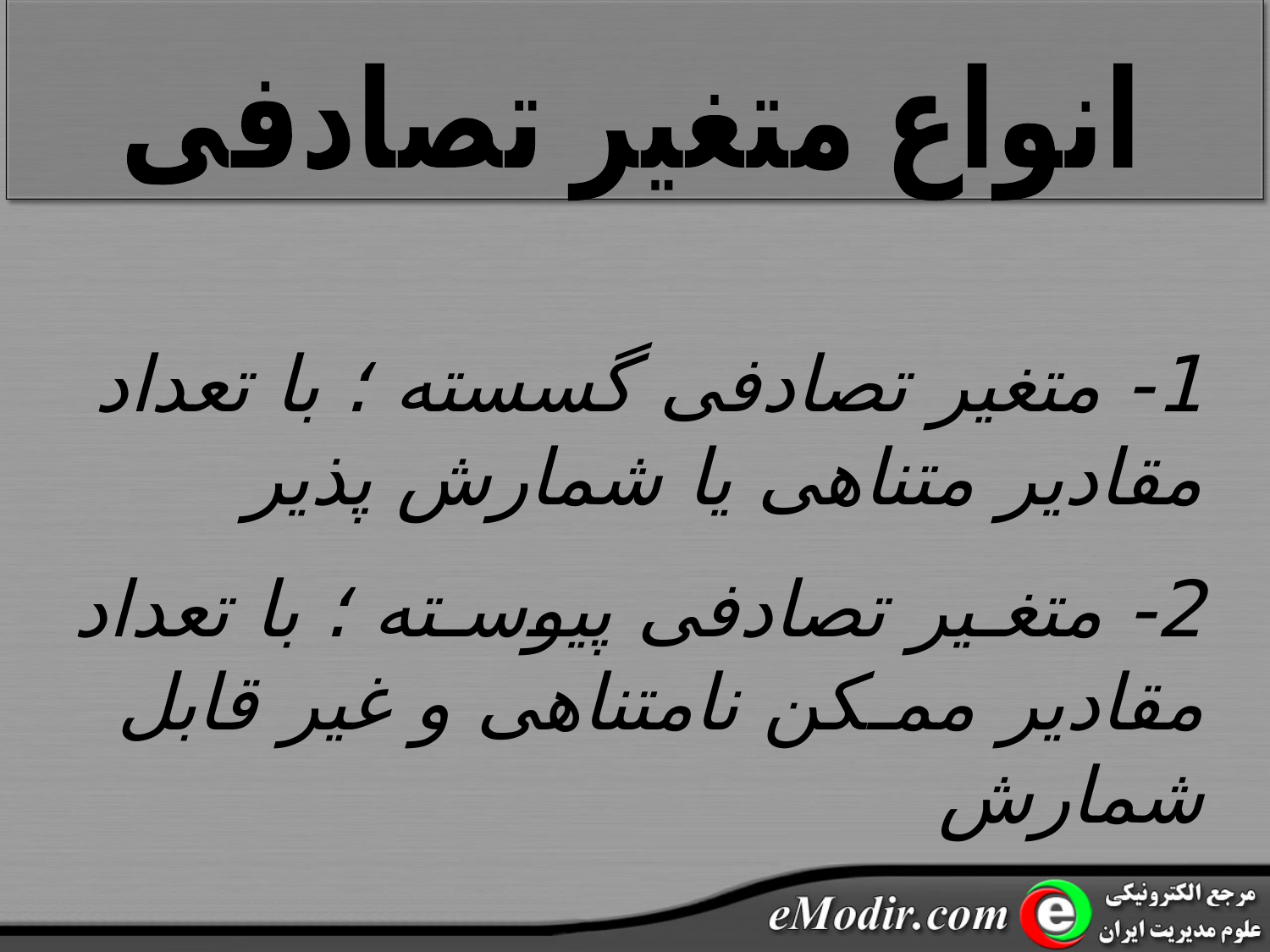

انواع متغیر تصادفی
1- متغیر تصادفی گسسته ؛ با تعداد مقادیر متناهی یا شمارش پذیر
2- متغـیر تصادفی پیوسـته ؛ با تعداد مقادیر ممـکن نامتناهی و غیر قابل شمارش